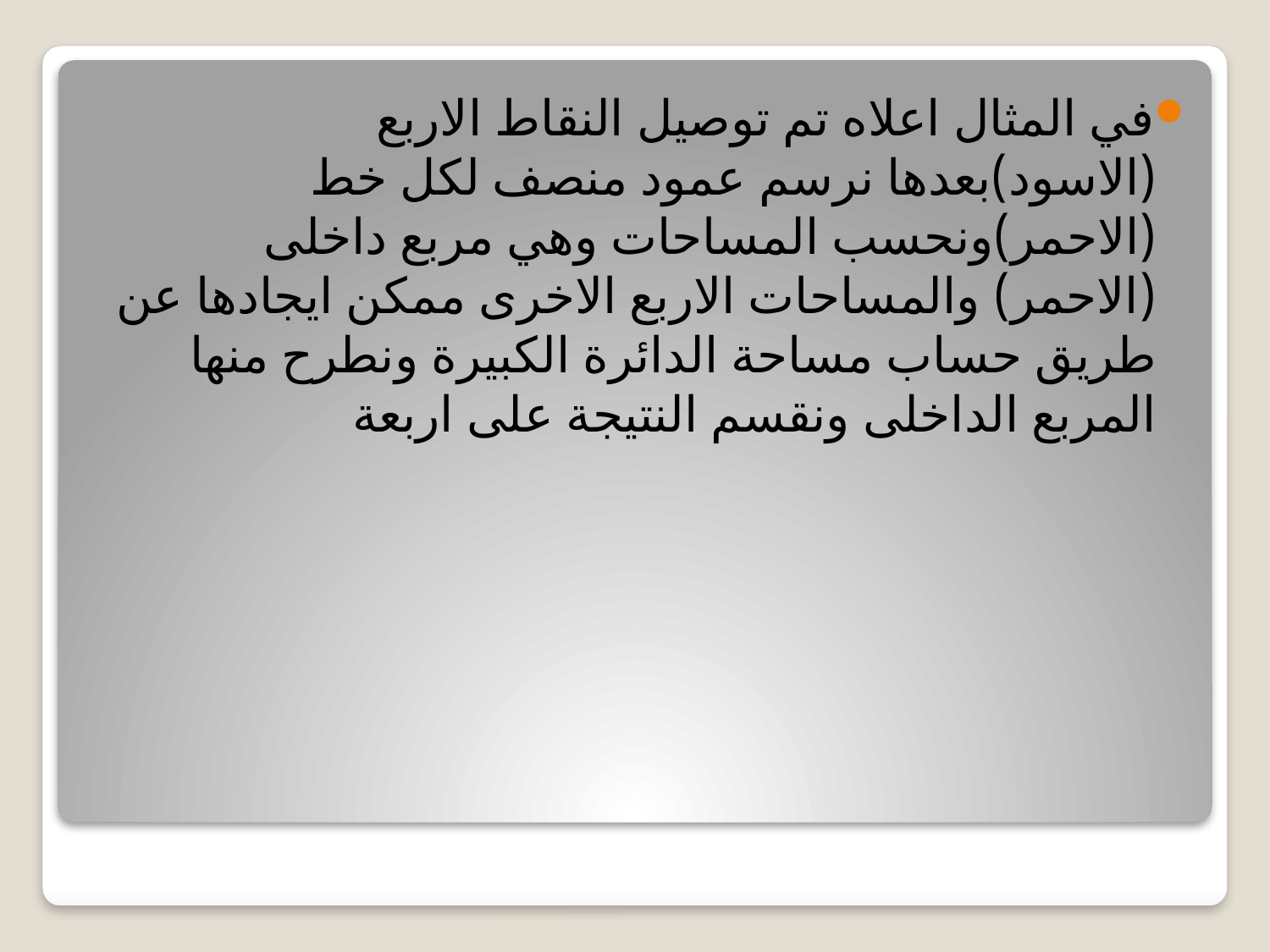

في المثال اعلاه تم توصيل النقاط الاربع (الاسود)بعدها نرسم عمود منصف لكل خط (الاحمر)ونحسب المساحات وهي مربع داخلى (الاحمر) والمساحات الاربع الاخرى ممكن ايجادها عن طريق حساب مساحة الدائرة الكبيرة ونطرح منها المربع الداخلى ونقسم النتيجة على اربعة